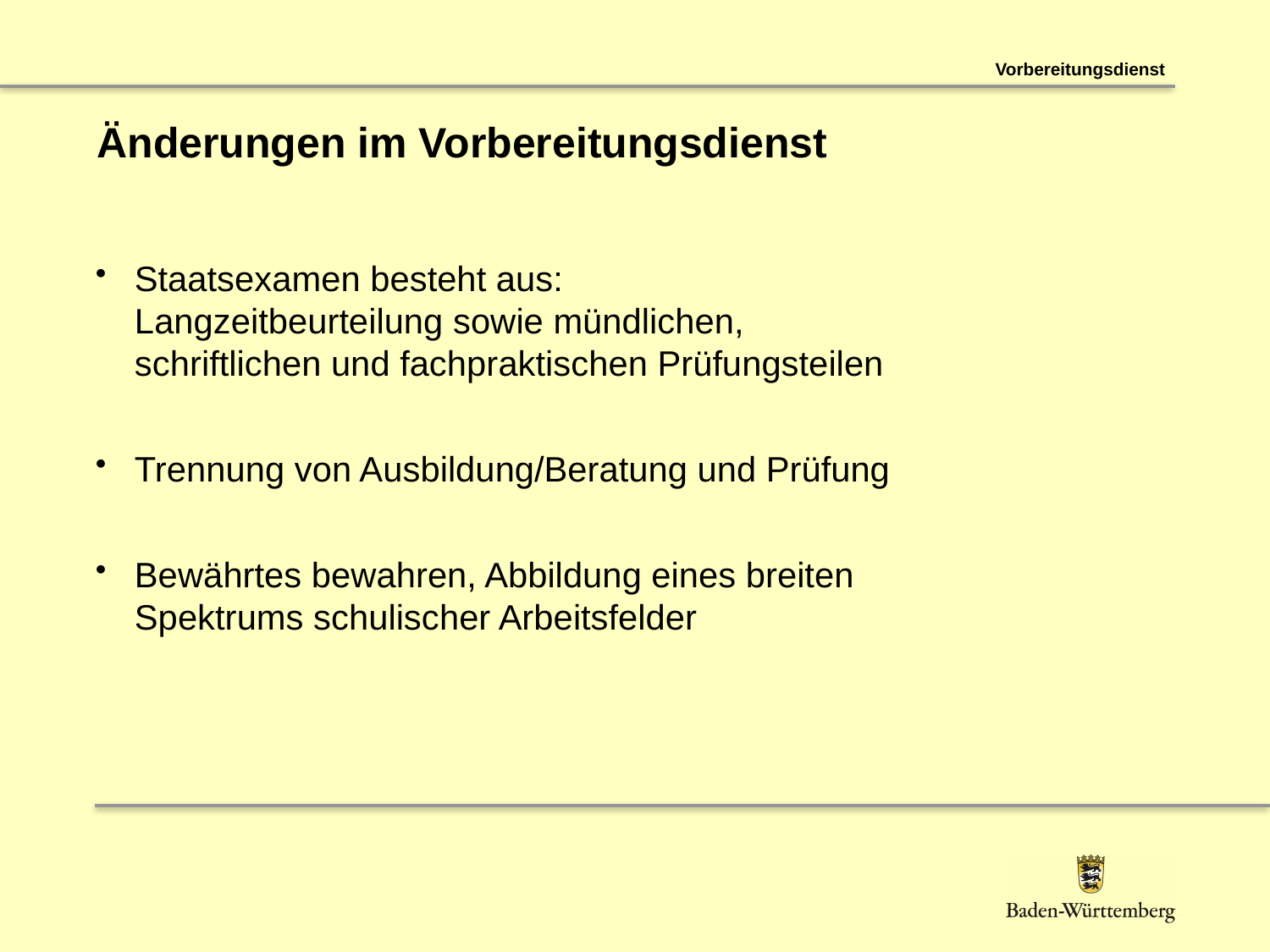

Vorbereitungsdienst
# Änderungen im Vorbereitungsdienst
Staatsexamen besteht aus:
Langzeitbeurteilung sowie mündlichen,
schriftlichen und fachpraktischen Prüfungsteilen

Trennung von Ausbildung/Beratung und Prüfung

Bewährtes bewahren, Abbildung eines breiten
Spektrums schulischer Arbeitsfelder